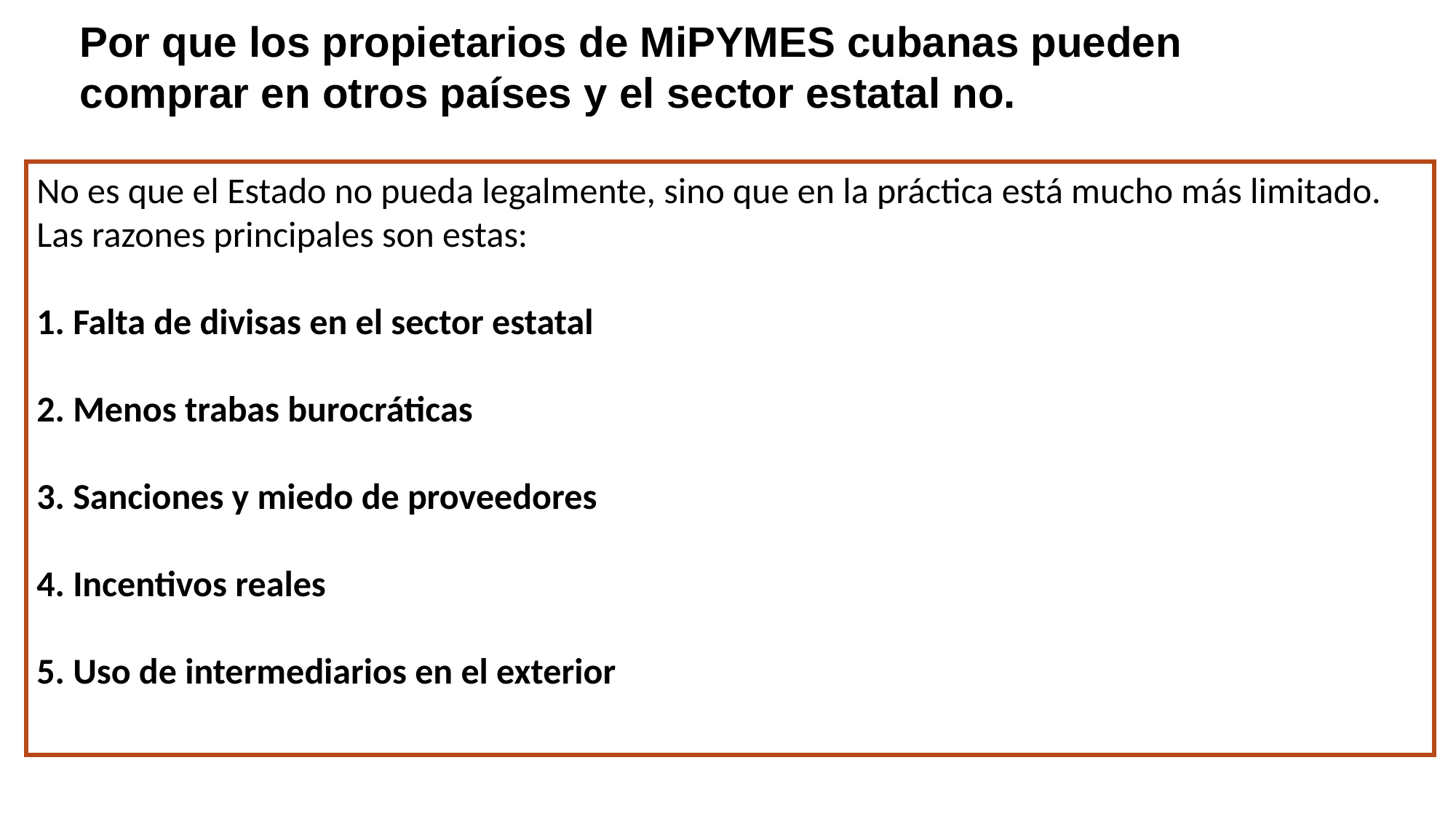

Por que los propietarios de MiPYMES cubanas pueden comprar en otros países y el sector estatal no.
No es que el Estado no pueda legalmente, sino que en la práctica está mucho más limitado.
Las razones principales son estas:

1. Falta de divisas en el sector estatal

2. Menos trabas burocráticas

3. Sanciones y miedo de proveedores

4. Incentivos reales

5. Uso de intermediarios en el exterior